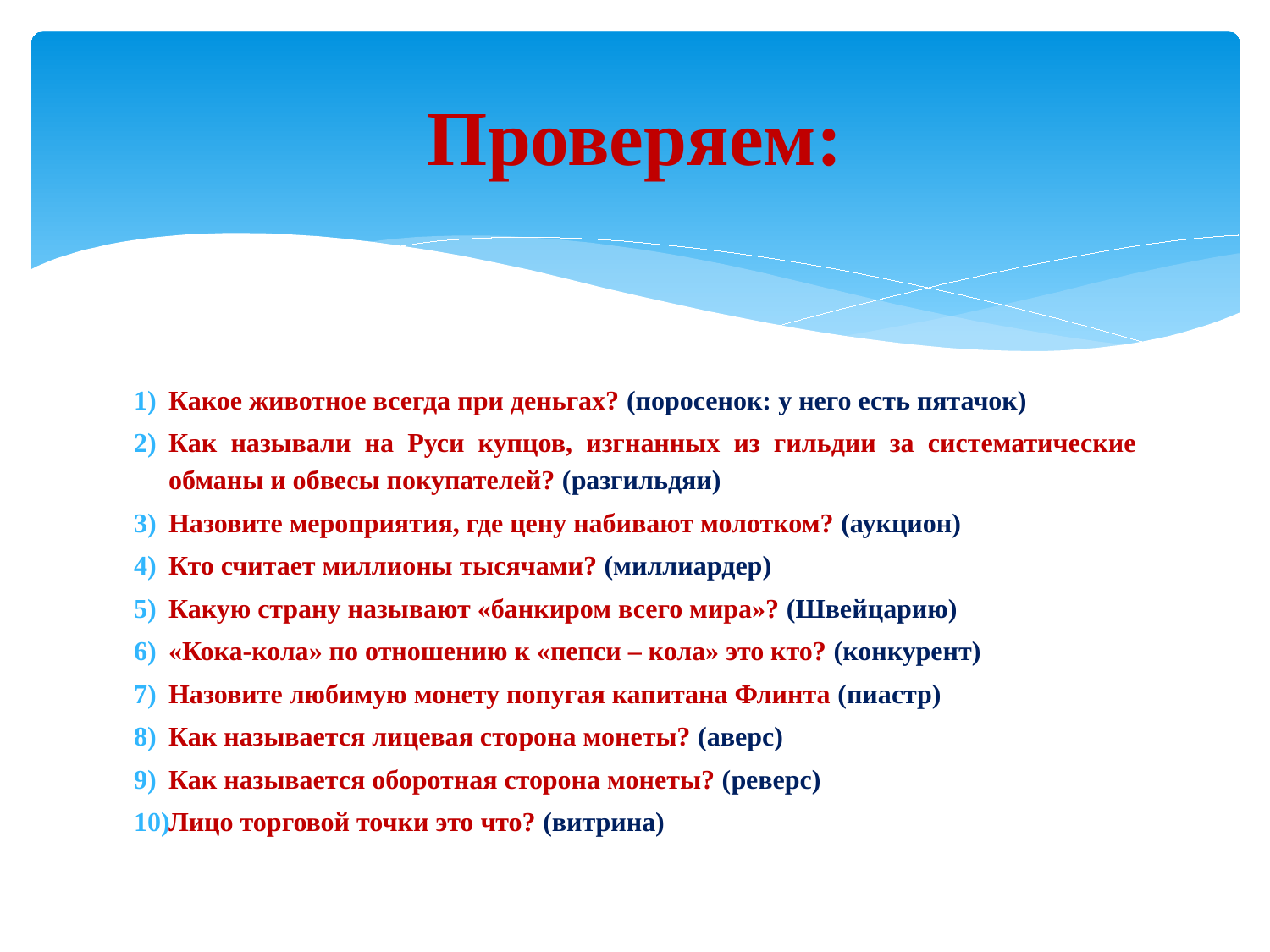

# Проверяем:
Какое животное всегда при деньгах? (поросенок: у него есть пятачок)
Как называли на Руси купцов, изгнанных из гильдии за систематические обманы и обвесы покупателей? (разгильдяи)
Назовите мероприятия, где цену набивают молотком? (аукцион)
Кто считает миллионы тысячами? (миллиардер)
Какую страну называют «банкиром всего мира»? (Швейцарию)
«Кока-кола» по отношению к «пепси – кола» это кто? (конкурент)
Назовите любимую монету попугая капитана Флинта (пиастр)
Как называется лицевая сторона монеты? (аверс)
Как называется оборотная сторона монеты? (реверс)
Лицо торговой точки это что? (витрина)